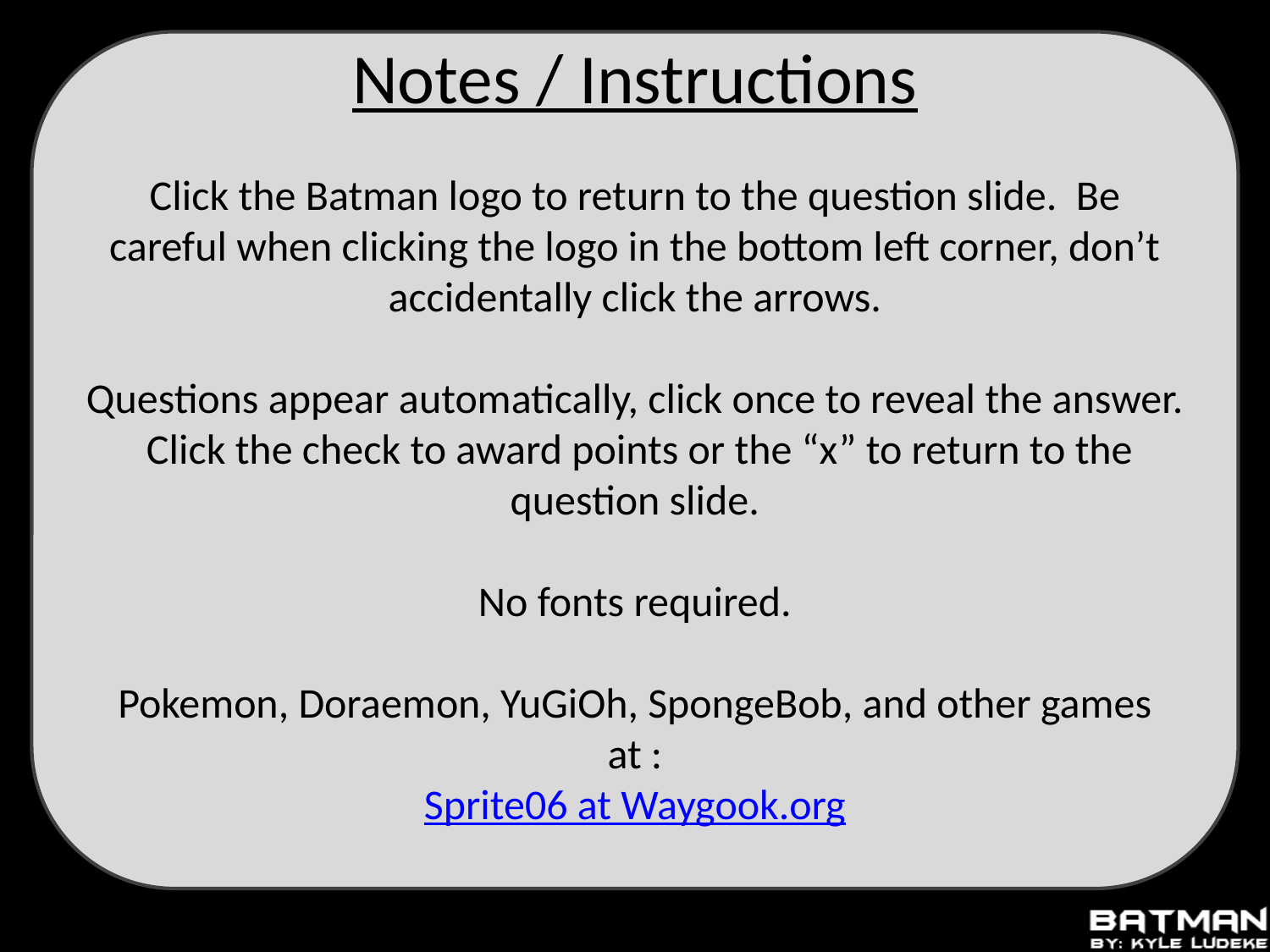

Notes / Instructions

Click the Batman logo to return to the question slide.  Be careful when clicking the logo in the bottom left corner, don’t accidentally click the arrows.

Questions appear automatically, click once to reveal the answer.  Click the check to award points or the “x” to return to the question slide.

No fonts required.

Pokemon, Doraemon, YuGiOh, SpongeBob, and other games at :
Sprite06 at Waygook.org